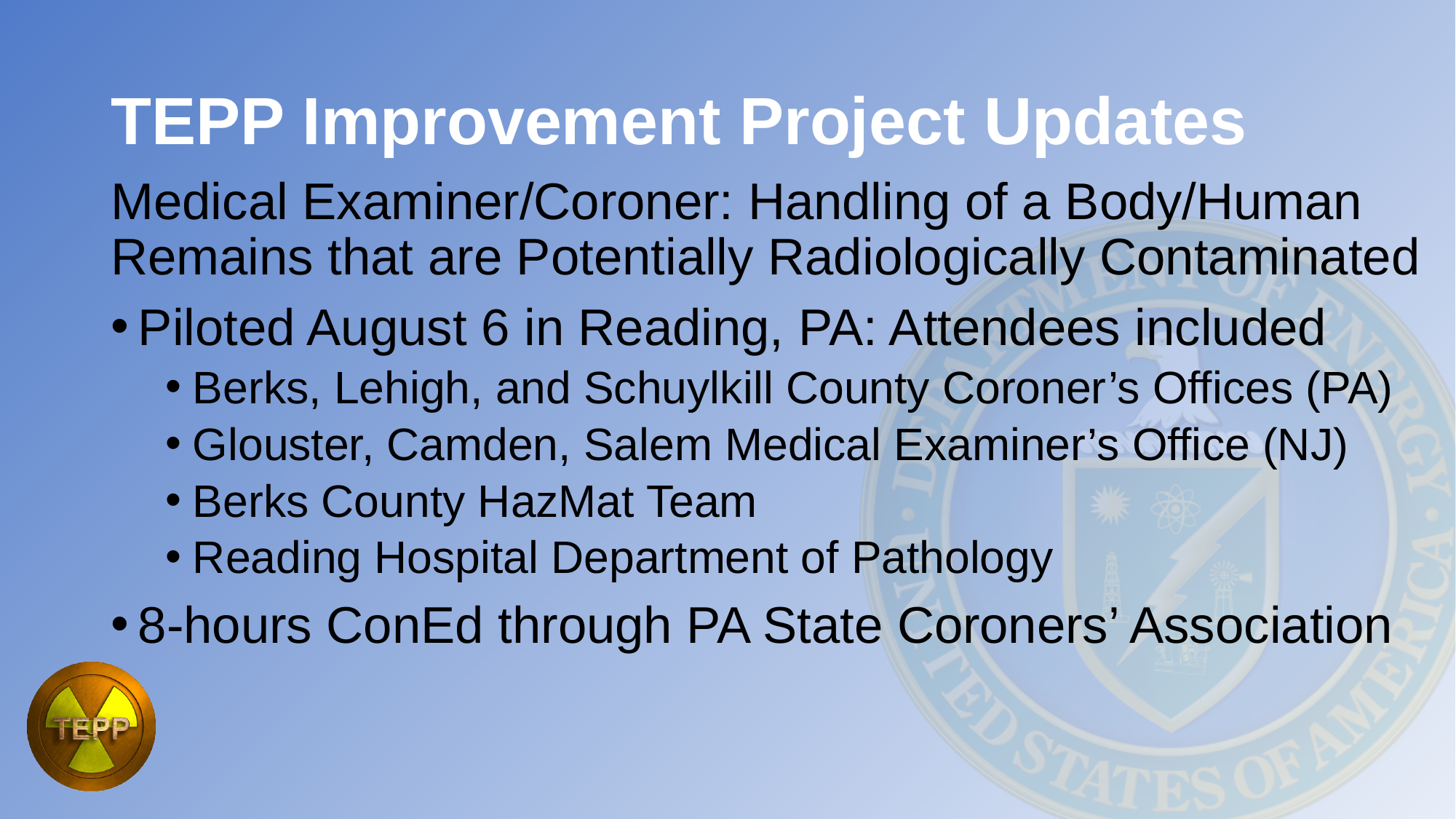

# TEPP Improvement Project Updates
Medical Examiner/Coroner: Handling of a Body/Human Remains that are Potentially Radiologically Contaminated
Piloted August 6 in Reading, PA: Attendees included
Berks, Lehigh, and Schuylkill County Coroner’s Offices (PA)
Glouster, Camden, Salem Medical Examiner’s Office (NJ)
Berks County HazMat Team
Reading Hospital Department of Pathology
8-hours ConEd through PA State Coroners’ Association